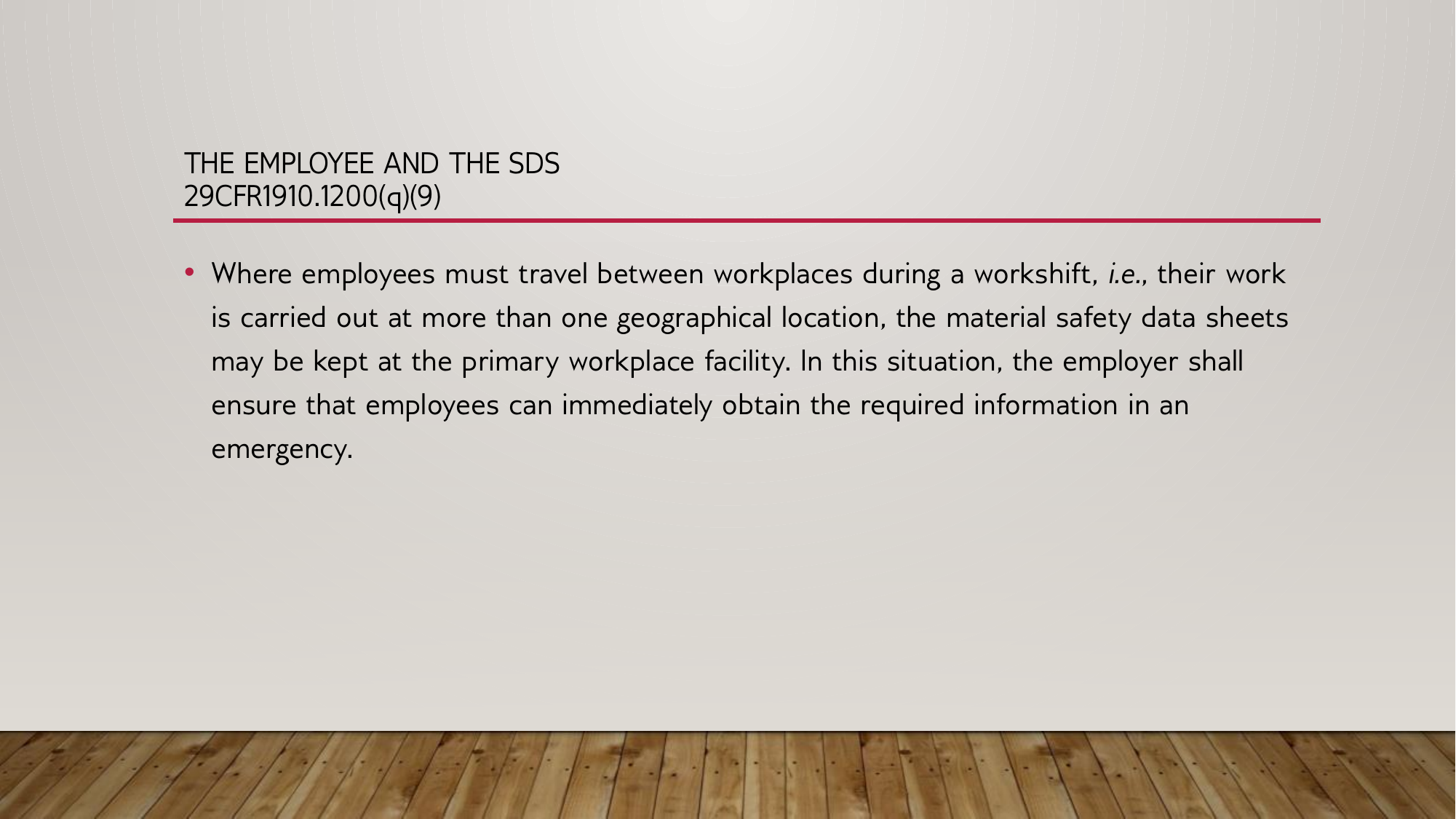

# The employee and the SDS 29CFR1910.1200(q)(9)
Where employees must travel between workplaces during a workshift, i.e., their work is carried out at more than one geographical location, the material safety data sheets may be kept at the primary workplace facility. In this situation, the employer shall ensure that employees can immediately obtain the required information in an emergency.